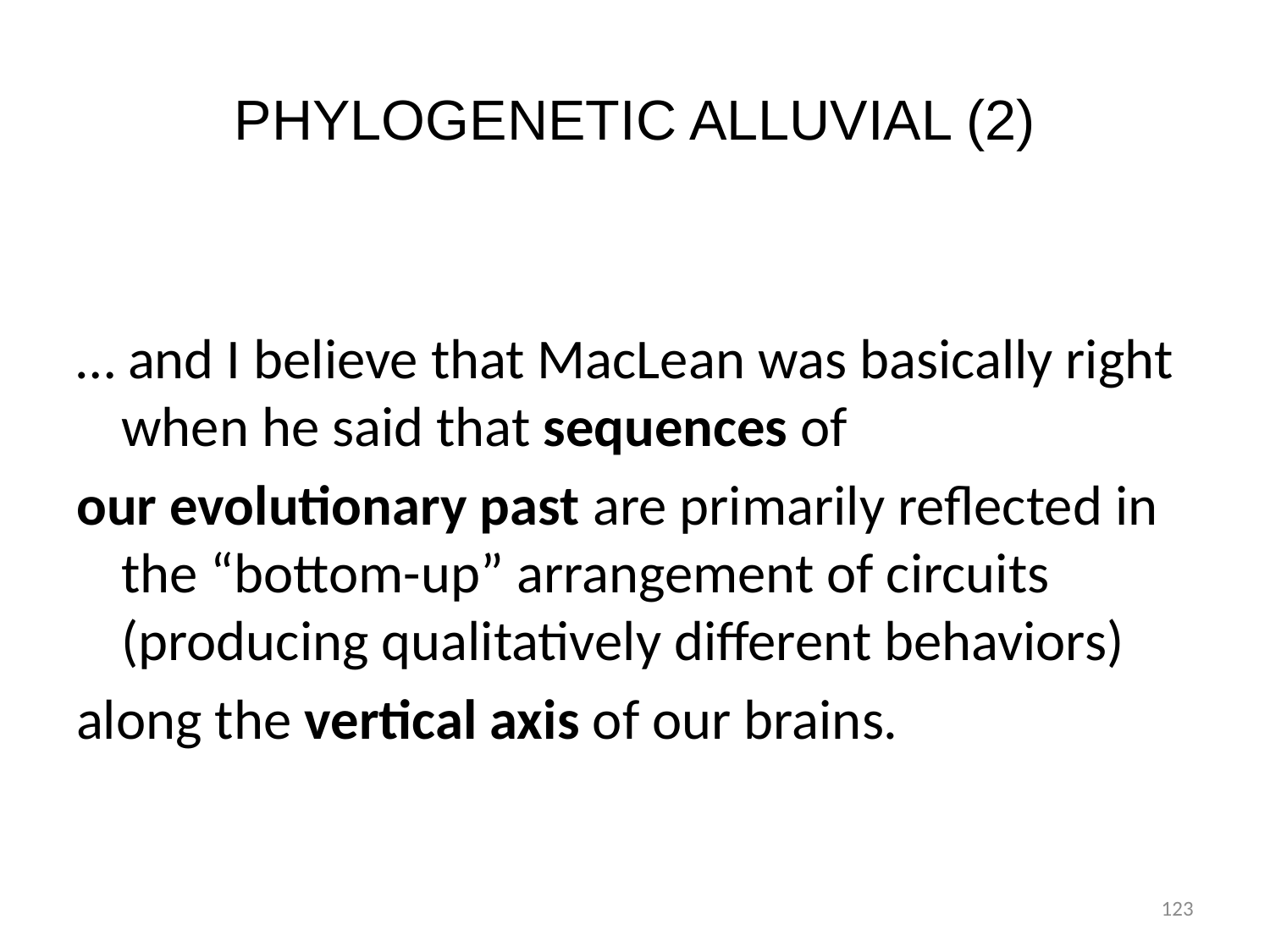

# PHYLOGENETIC ALLUVIAL (2)
… and I believe that MacLean was basically right when he said that sequences of
our evolutionary past are primarily reflected in the “bottom-up” arrangement of circuits (producing qualitatively different behaviors)
along the vertical axis of our brains.
123